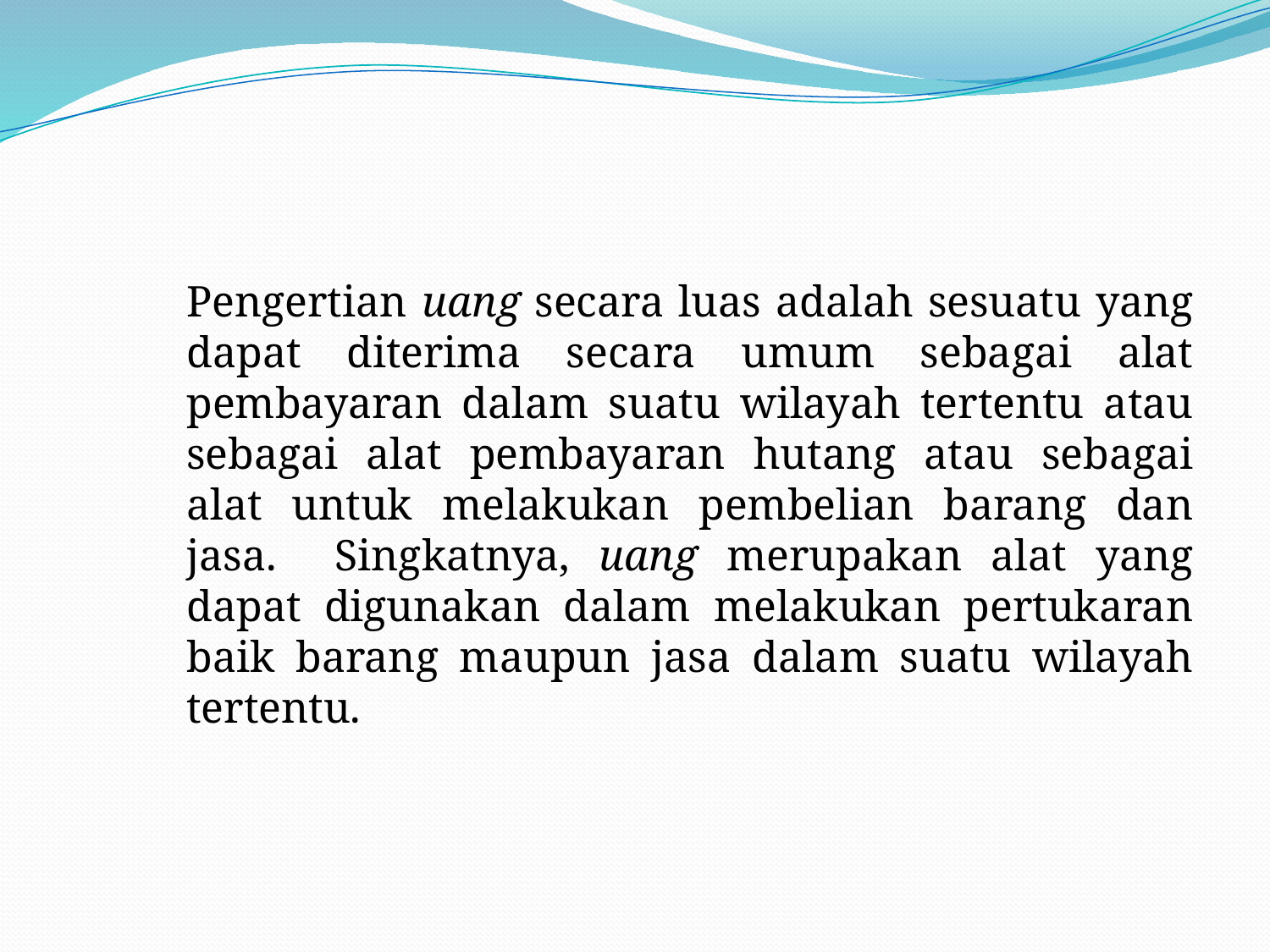

#
Pengertian uang secara luas adalah sesuatu yang dapat diterima secara umum sebagai alat pembayaran dalam suatu wilayah tertentu atau sebagai alat pembayaran hutang atau sebagai alat untuk melakukan pembelian barang dan jasa.  Singkatnya, uang merupakan alat yang dapat digunakan dalam melakukan pertukaran baik barang maupun jasa dalam suatu wilayah tertentu.